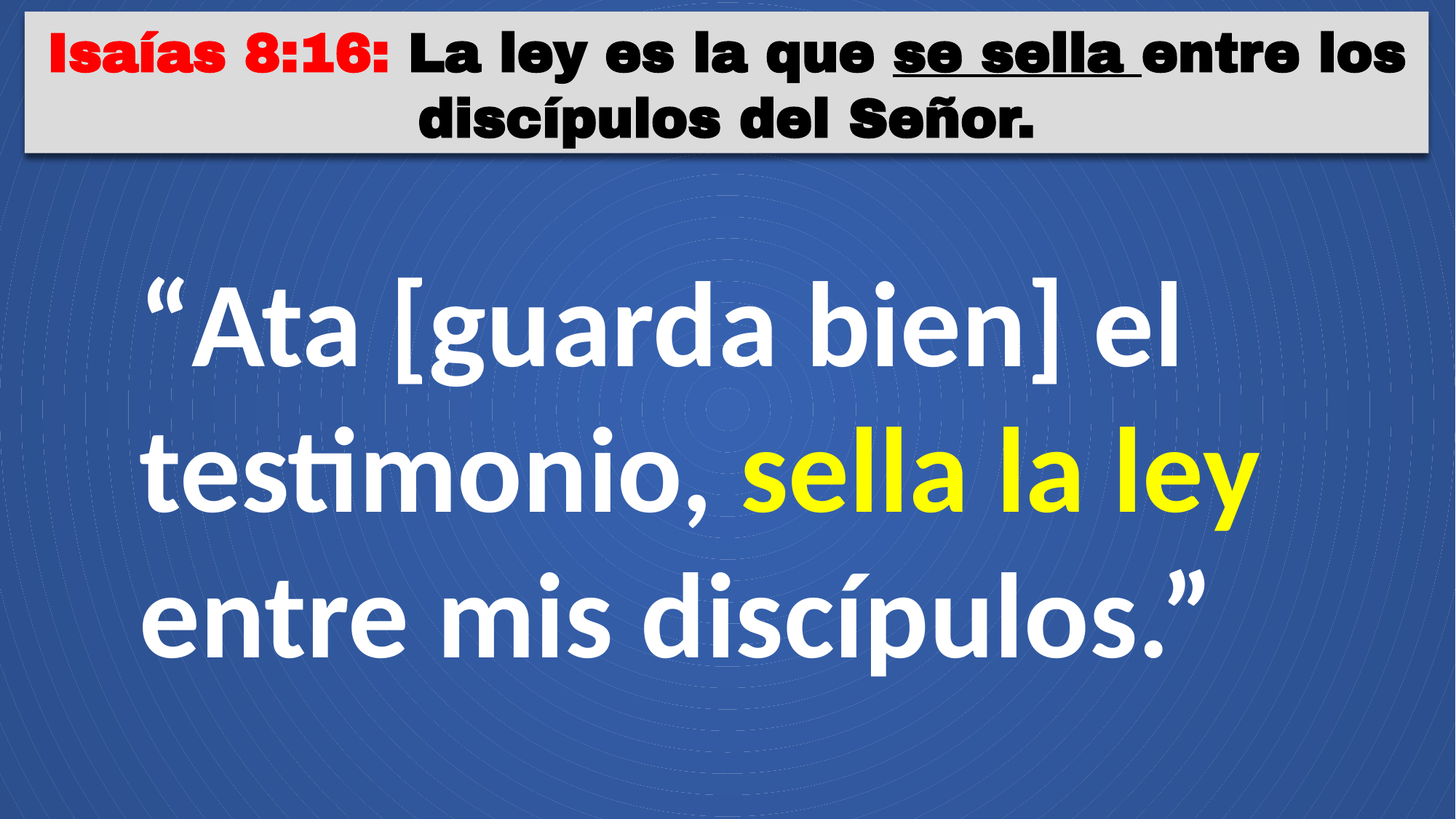

Isaías 8:16: La ley es la que se sella entre los discípulos del Señor.
“Ata [guarda bien] el testimonio, sella la ley entre mis discípulos.”